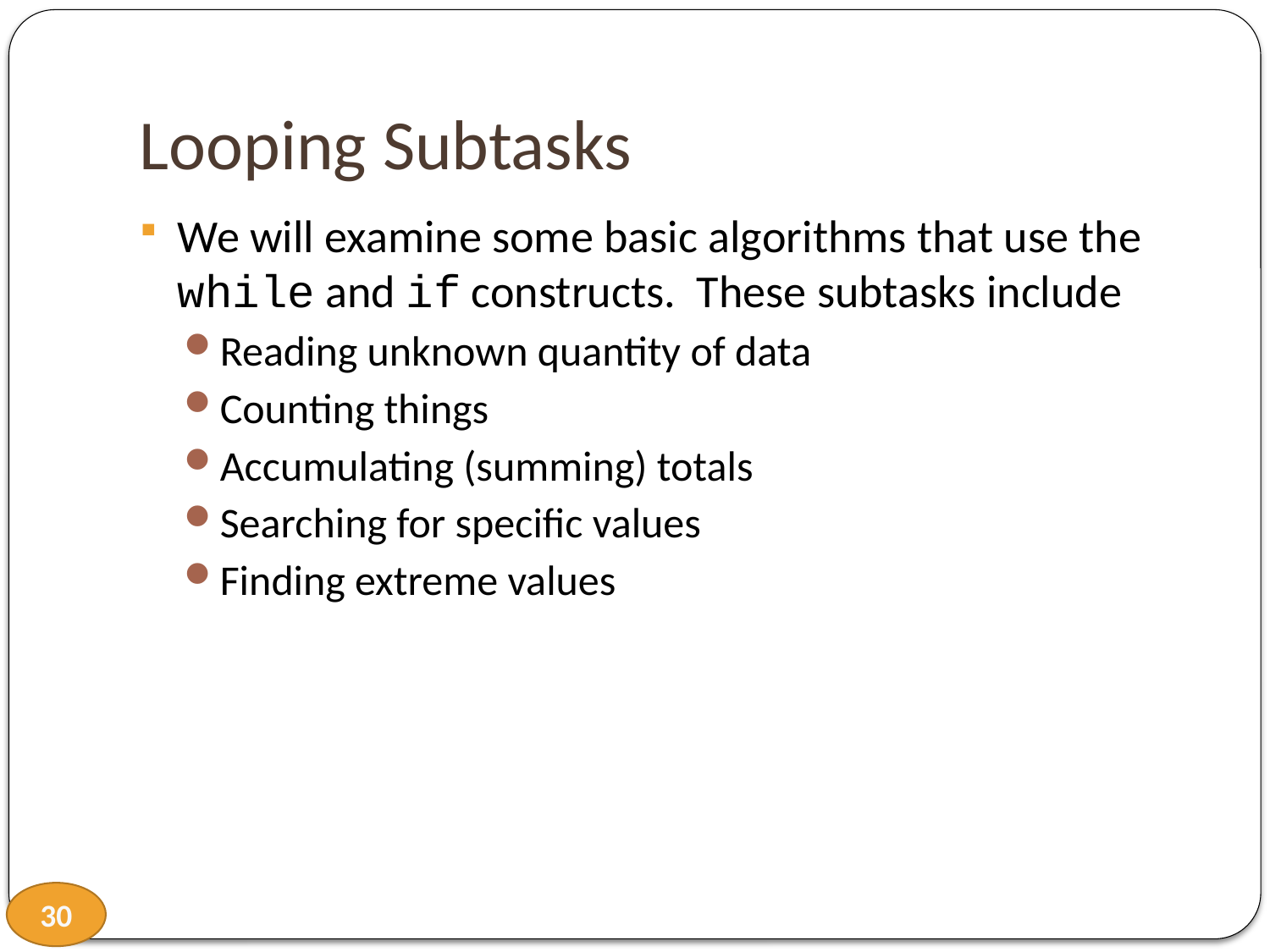

# Looping Subtasks
We will examine some basic algorithms that use the while and if constructs.  These subtasks include
Reading unknown quantity of data
Counting things
Accumulating (summing) totals
Searching for specific values
Finding extreme values